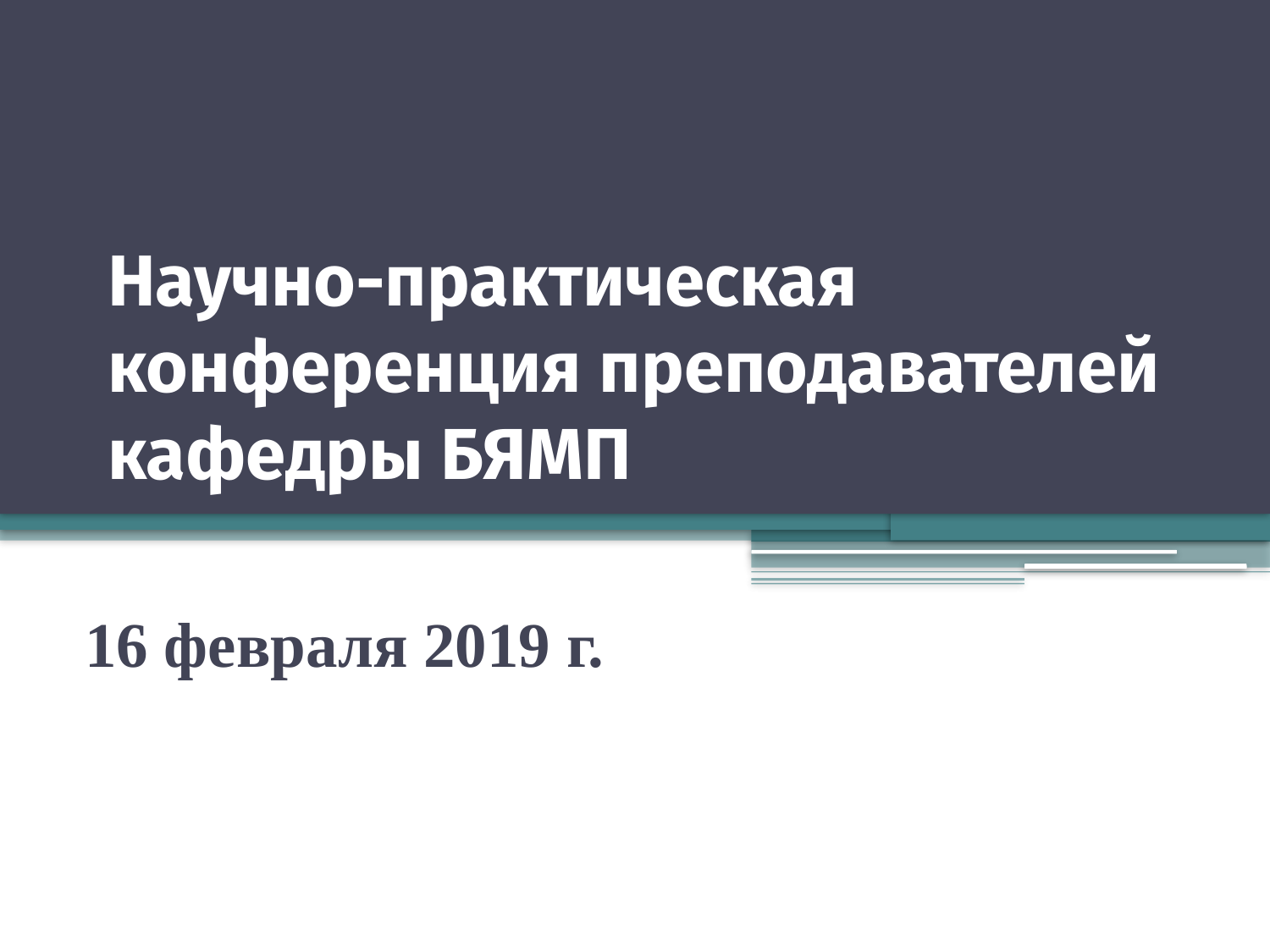

# Научно-практическая конференция преподавателей кафедры БЯМП

16 февраля 2019 г.